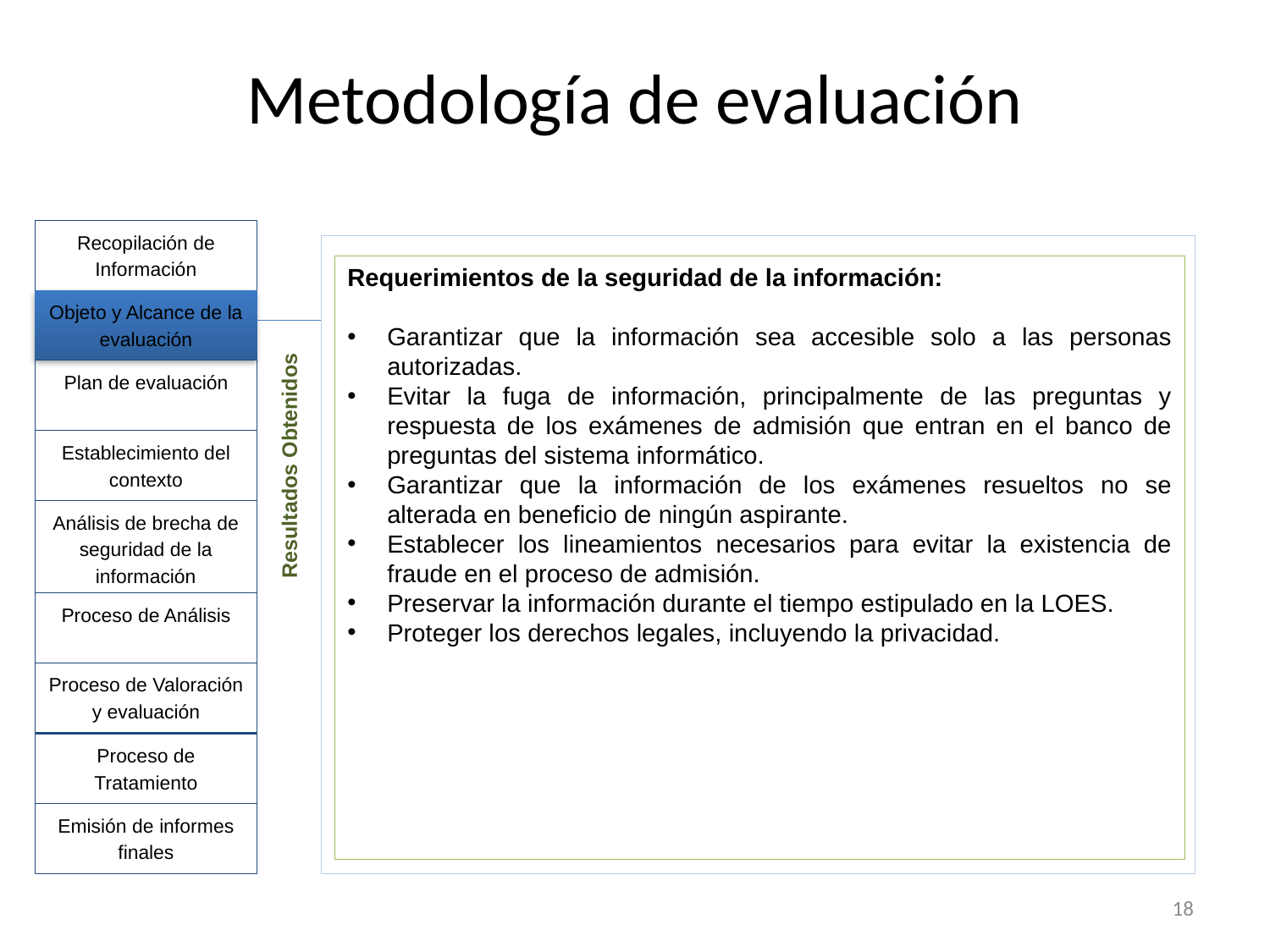

# Metodología de evaluación
Recopilación de Información

Requerimientos de la seguridad de la información:

Garantizar que la información sea accesible solo a las personas autorizadas.
Evitar la fuga de información, principalmente de las preguntas y respuesta de los exámenes de admisión que entran en el banco de preguntas del sistema informático.
Garantizar que la información de los exámenes resueltos no se alterada en beneficio de ningún aspirante.
Establecer los lineamientos necesarios para evitar la existencia de fraude en el proceso de admisión.
Preservar la información durante el tiempo estipulado en la LOES.
Proteger los derechos legales, incluyendo la privacidad.

Objeto y Alcance de la evaluación
Plan de evaluación
Establecimiento del contexto
Resultados Obtenidos
Análisis de brecha de seguridad de la información
Proceso de Análisis
Proceso de Valoración y evaluación
Proceso de Tratamiento
Emisión de informes finales
18